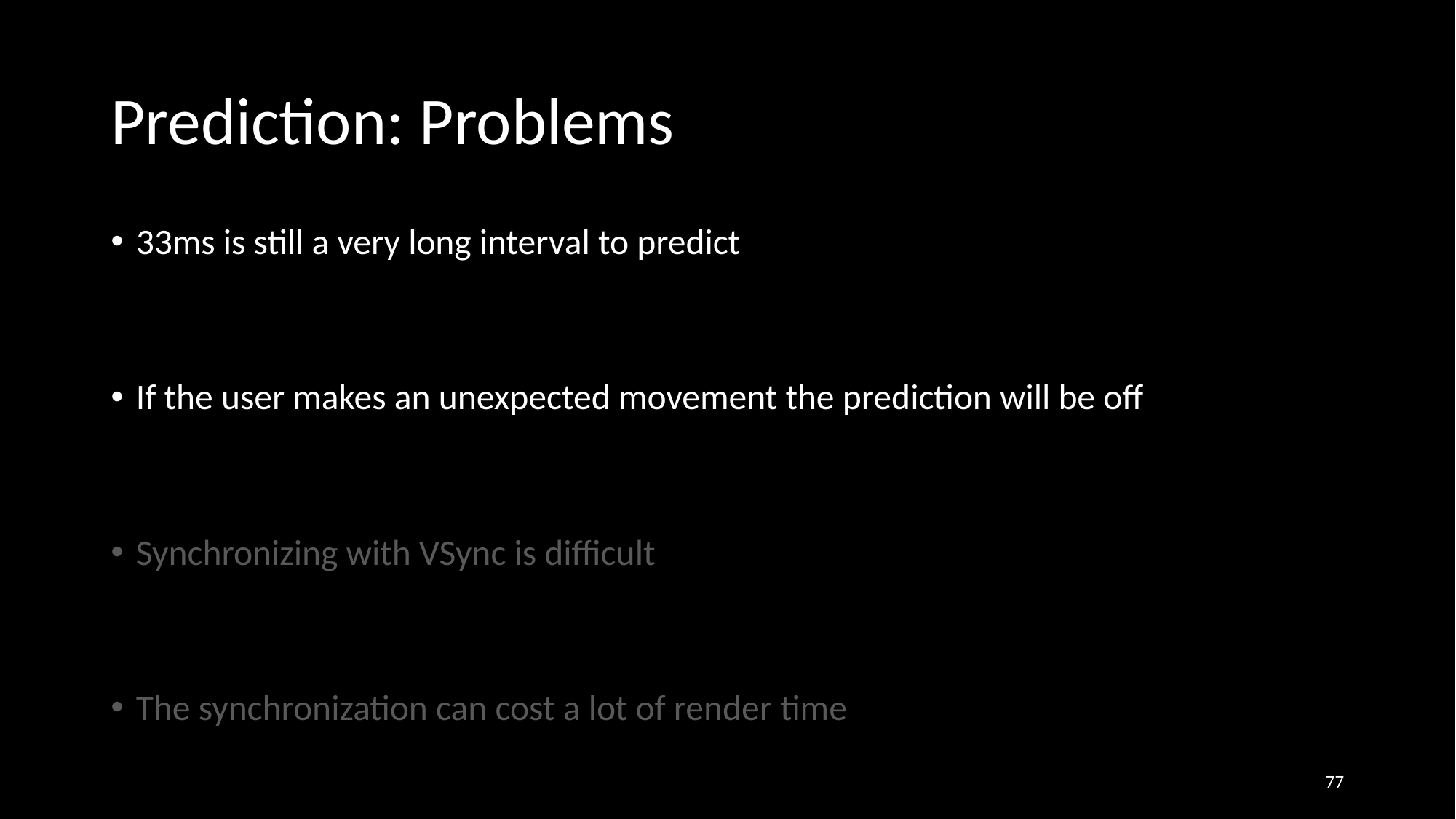

# Prediction: Problems
33ms is still a very long interval to predict

If the user makes an unexpected movement the prediction will be off

Synchronizing with VSync is difficult

The synchronization can cost a lot of render time

77